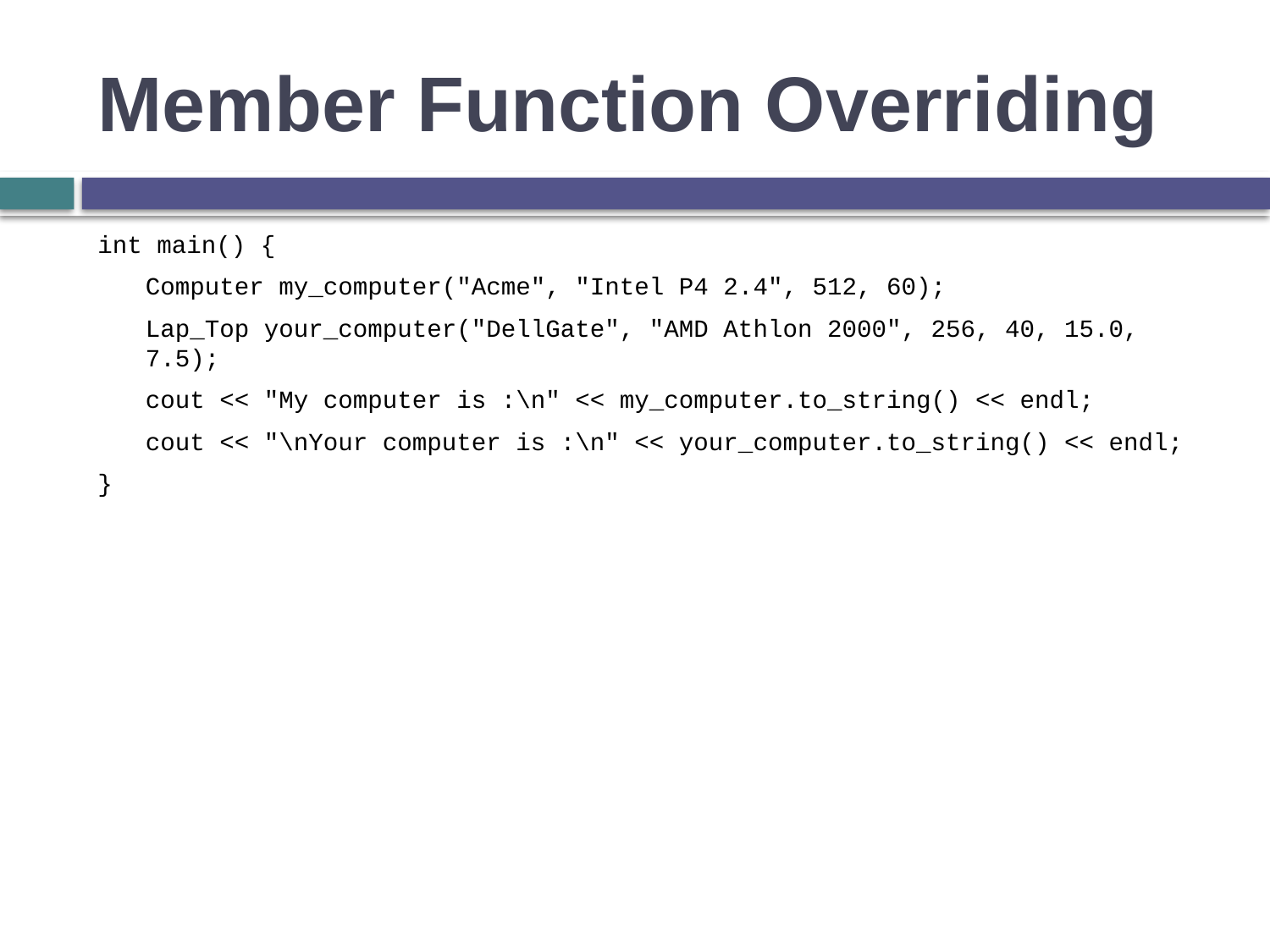

# Member Function Overriding
int main() {
Computer my_computer("Acme", "Intel P4 2.4", 512, 60);
Lap_Top your_computer("DellGate", "AMD Athlon 2000", 256, 40, 15.0, 7.5);
cout << "My computer is :\n" << my_computer.to_string() << endl;
cout << "\nYour computer is :\n" << your_computer.to_string() << endl;
}